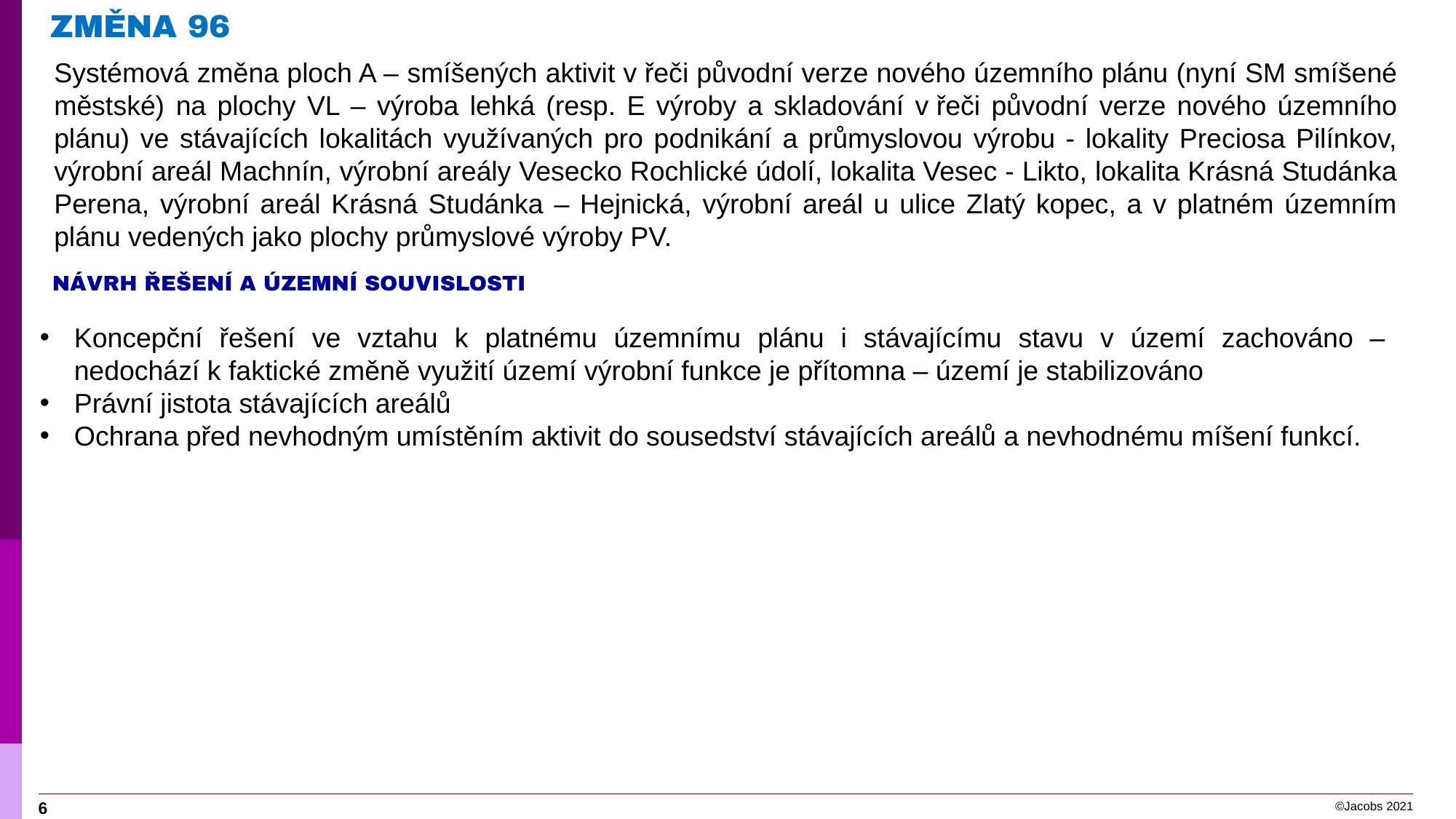

ZMĚNA 96
Systémová změna ploch A – smíšených aktivit v řeči původní verze nového územního plánu (nyní SM smíšené městské) na plochy VL – výroba lehká (resp. E výroby a skladování v řeči původní verze nového územního plánu) ve stávajících lokalitách využívaných pro podnikání a průmyslovou výrobu - lokality Preciosa Pilínkov, výrobní areál Machnín, výrobní areály Vesecko Rochlické údolí, lokalita Vesec - Likto, lokalita Krásná Studánka Perena, výrobní areál Krásná Studánka – Hejnická, výrobní areál u ulice Zlatý kopec, a v platném územním plánu vedených jako plochy průmyslové výroby PV.
NÁVRH ŘEŠENÍ A ÚZEMNÍ SOUVISLOSTI
Koncepční řešení ve vztahu k platnému územnímu plánu i stávajícímu stavu v území zachováno – nedochází k faktické změně využití území výrobní funkce je přítomna – území je stabilizováno
Právní jistota stávajících areálů
Ochrana před nevhodným umístěním aktivit do sousedství stávajících areálů a nevhodnému míšení funkcí.
©Jacobs 2021
6